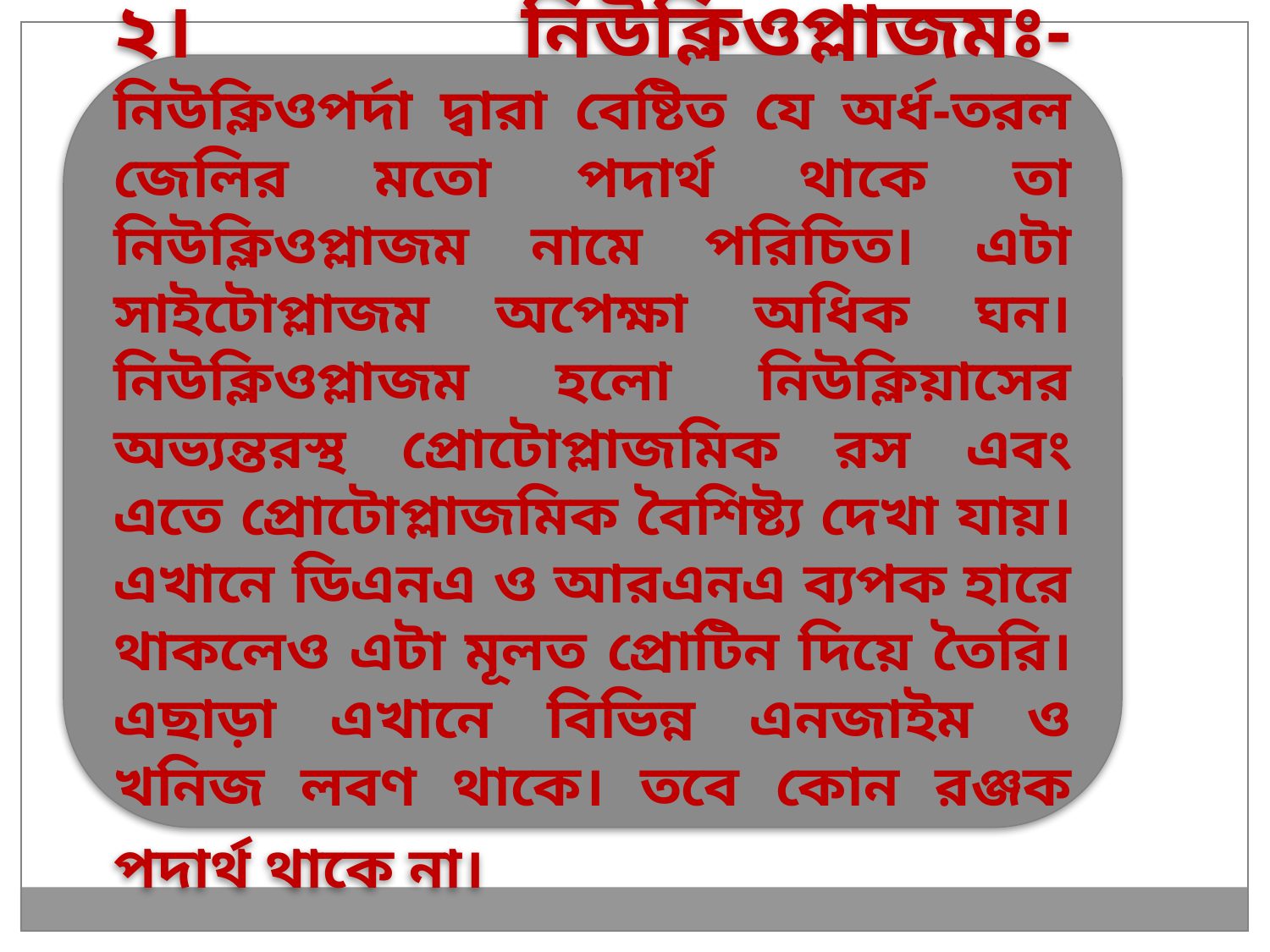

২। নিউক্লিওপ্লাজমঃ- নিউক্লিওপর্দা দ্বারা বেষ্টিত যে অর্ধ-তরল জেলির মতো পদার্থ থাকে তা নিউক্লিওপ্লাজম নামে পরিচিত। এটা সাইটোপ্লাজম অপেক্ষা অধিক ঘন। নিউক্লিওপ্লাজম হলো নিউক্লিয়াসের অভ্যন্তরস্থ প্রোটোপ্লাজমিক রস এবং এতে প্রোটোপ্লাজমিক বৈশিষ্ট্য দেখা যায়। এখানে ডিএনএ ও আরএনএ ব্যপক হারে থাকলেও এটা মূলত প্রোটিন দিয়ে তৈরি। এছাড়া এখানে বিভিন্ন এনজাইম ও খনিজ লবণ থাকে। তবে কোন রঞ্জক পদার্থ থাকে না।